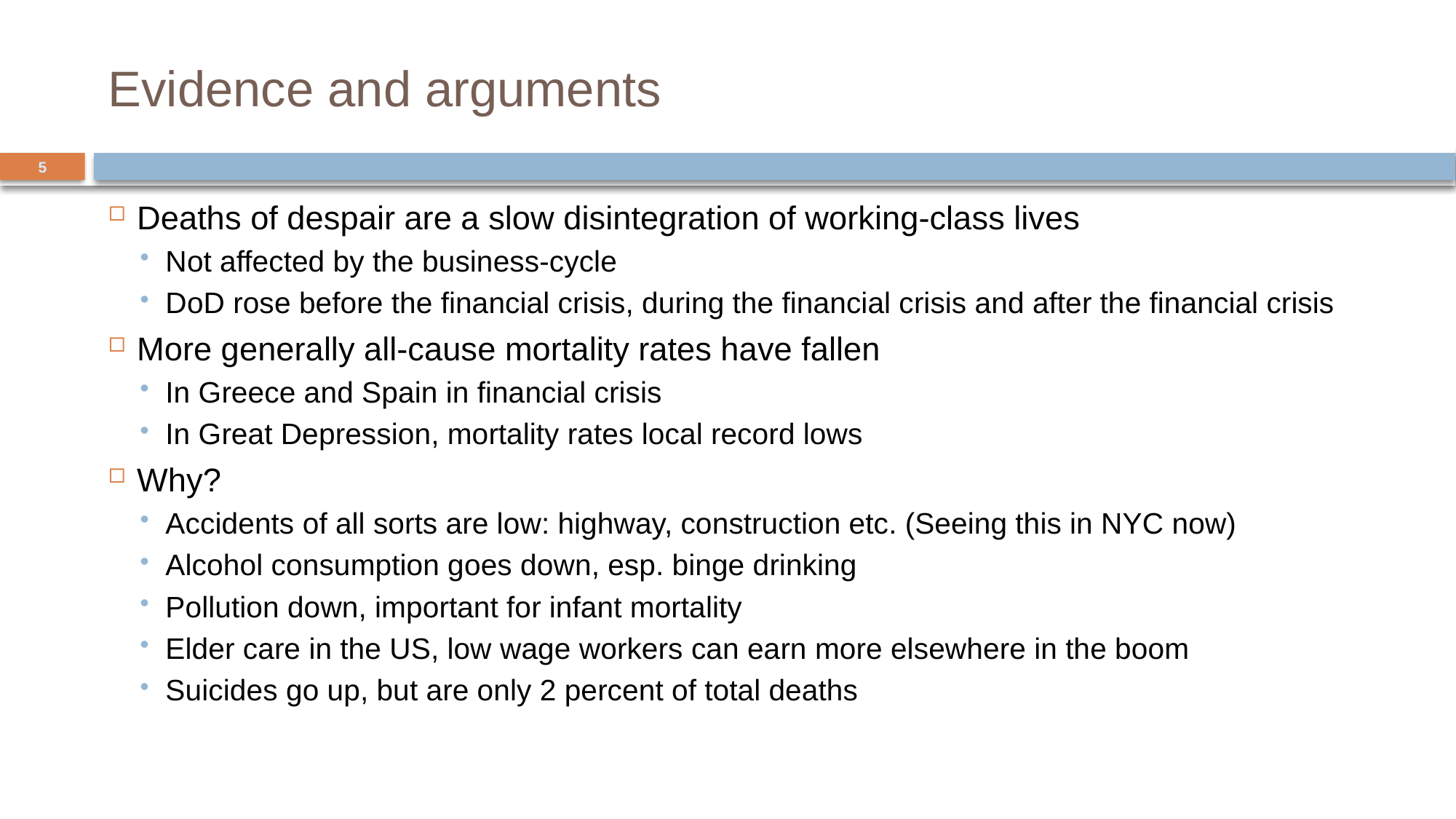

# Evidence and arguments
5
Deaths of despair are a slow disintegration of working-class lives
Not affected by the business-cycle
DoD rose before the financial crisis, during the financial crisis and after the financial crisis
More generally all-cause mortality rates have fallen
In Greece and Spain in financial crisis
In Great Depression, mortality rates local record lows
Why?
Accidents of all sorts are low: highway, construction etc. (Seeing this in NYC now)
Alcohol consumption goes down, esp. binge drinking
Pollution down, important for infant mortality
Elder care in the US, low wage workers can earn more elsewhere in the boom
Suicides go up, but are only 2 percent of total deaths